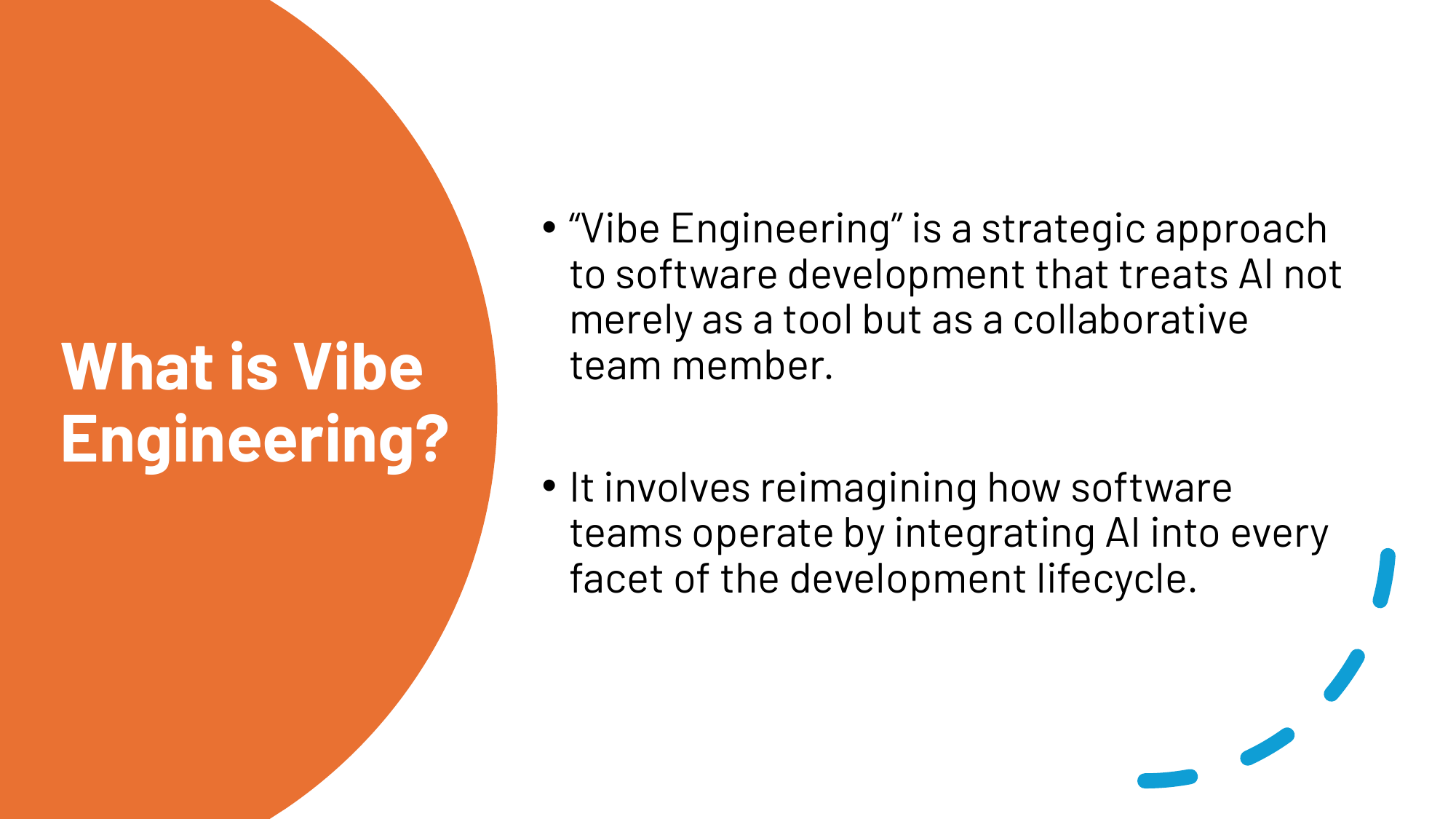

“Vibe Engineering” is a strategic approach to software development that treats AI not merely as a tool but as a collaborative team member.

It involves reimagining how software teams operate by integrating AI into every facet of the development lifecycle.
# What is Vibe Engineering?